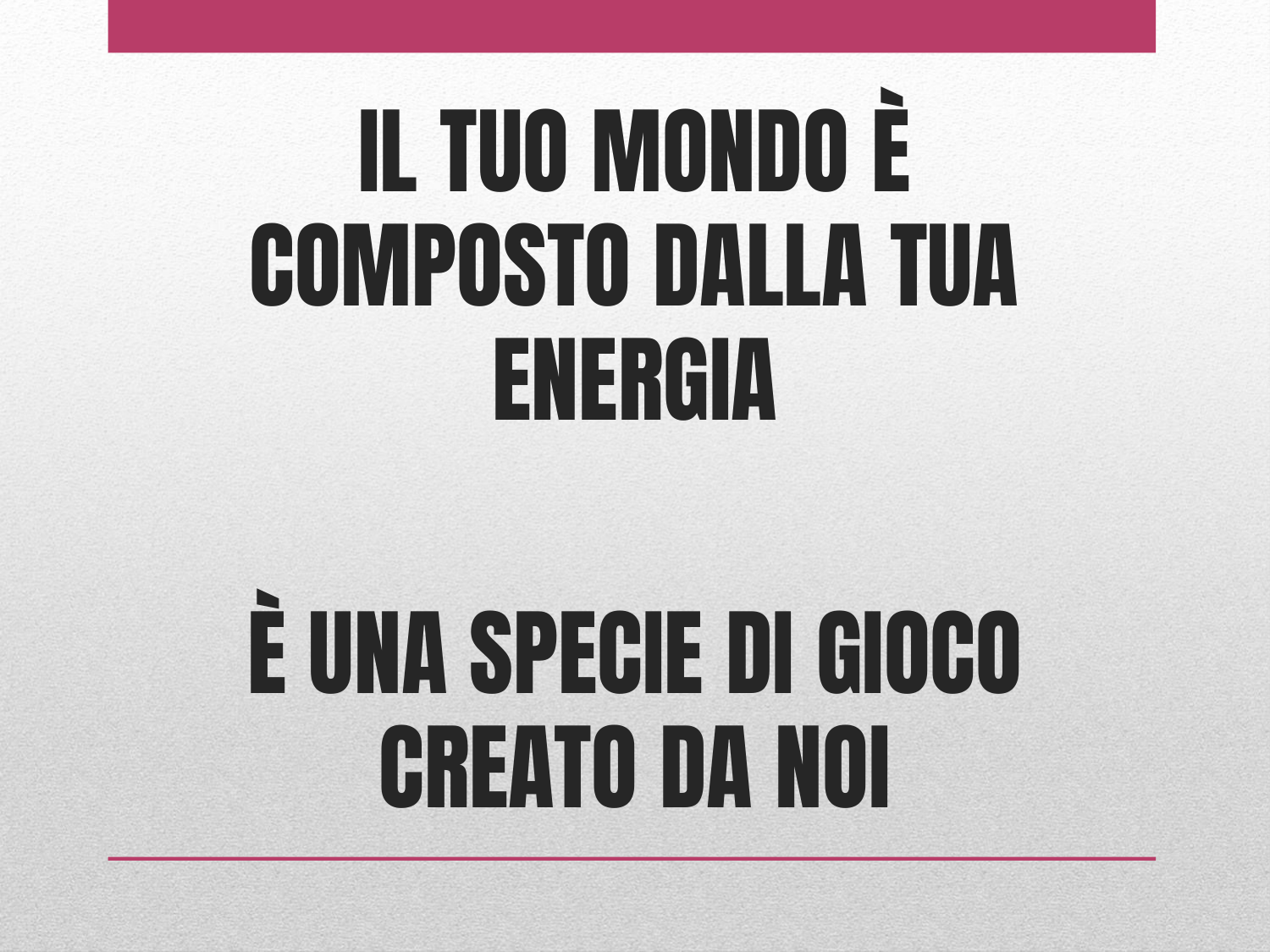

IL TUO MONDO È COMPOSTO DALLA TUA ENERGIA
È UNA SPECIE DI GIOCO CREATO DA NOI